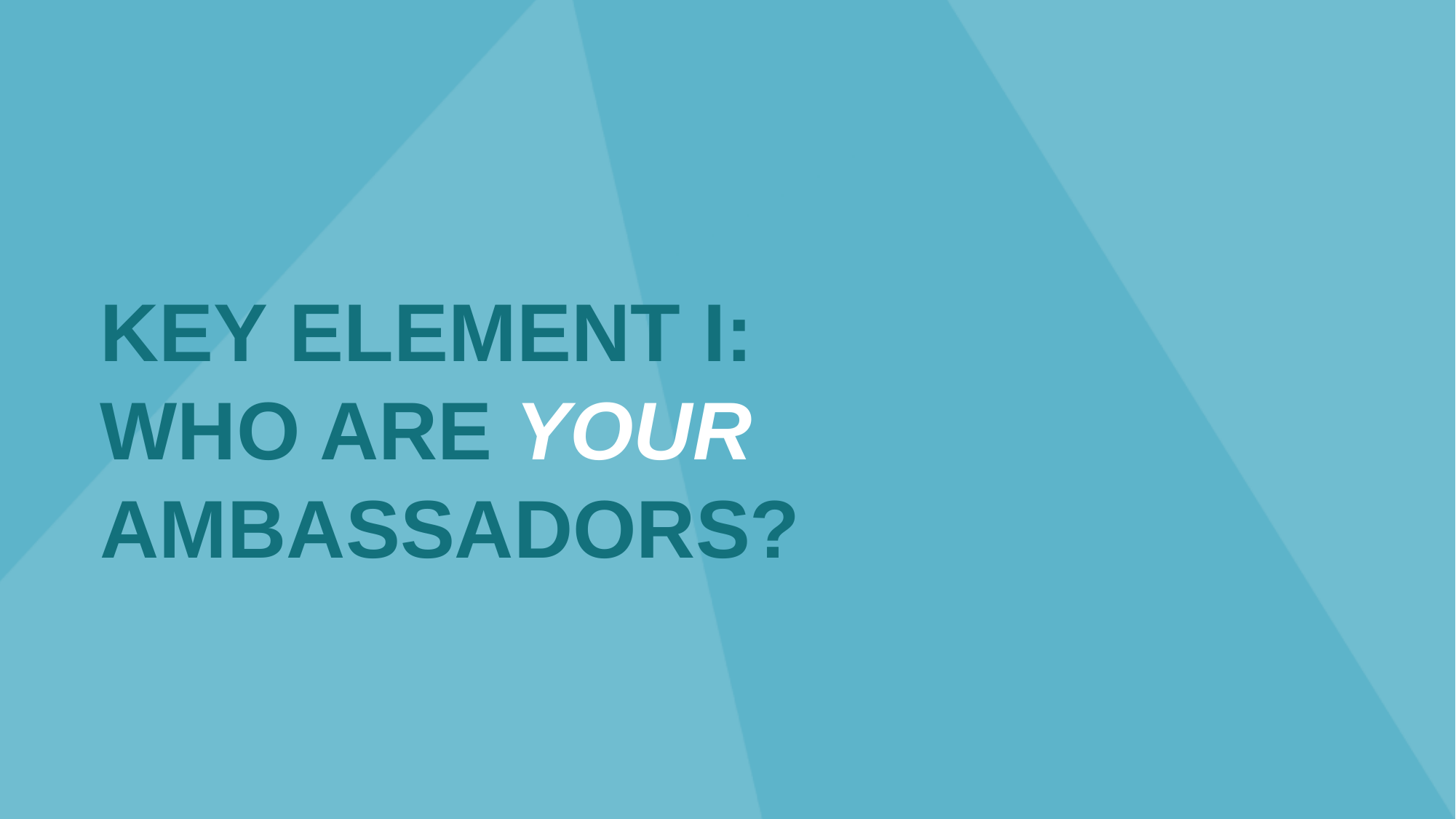

KEY ELEMENT I:
WHO ARE YOUR AMBASSADORS?